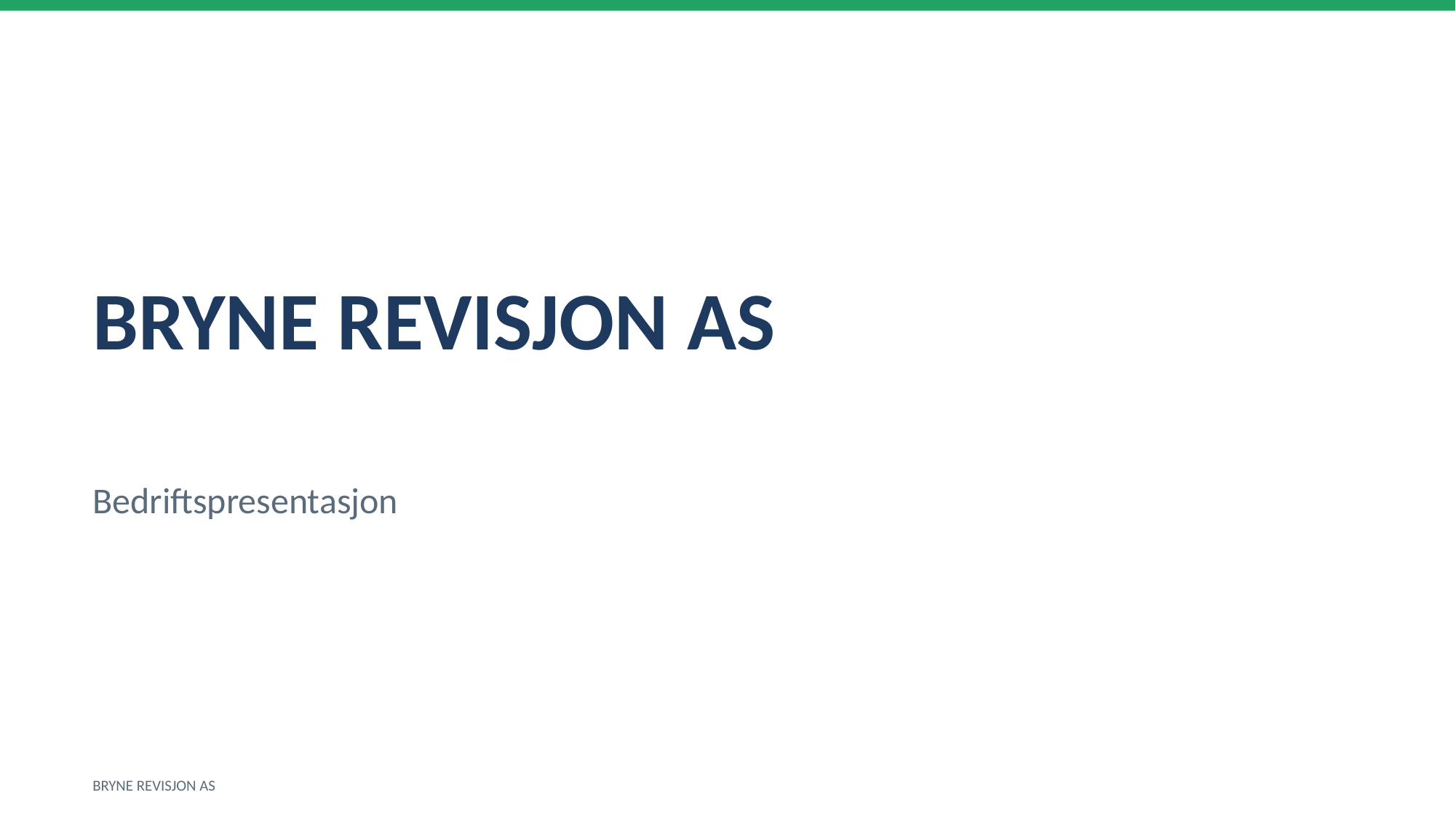

BRYNE REVISJON AS
Bedriftspresentasjon
BRYNE REVISJON AS